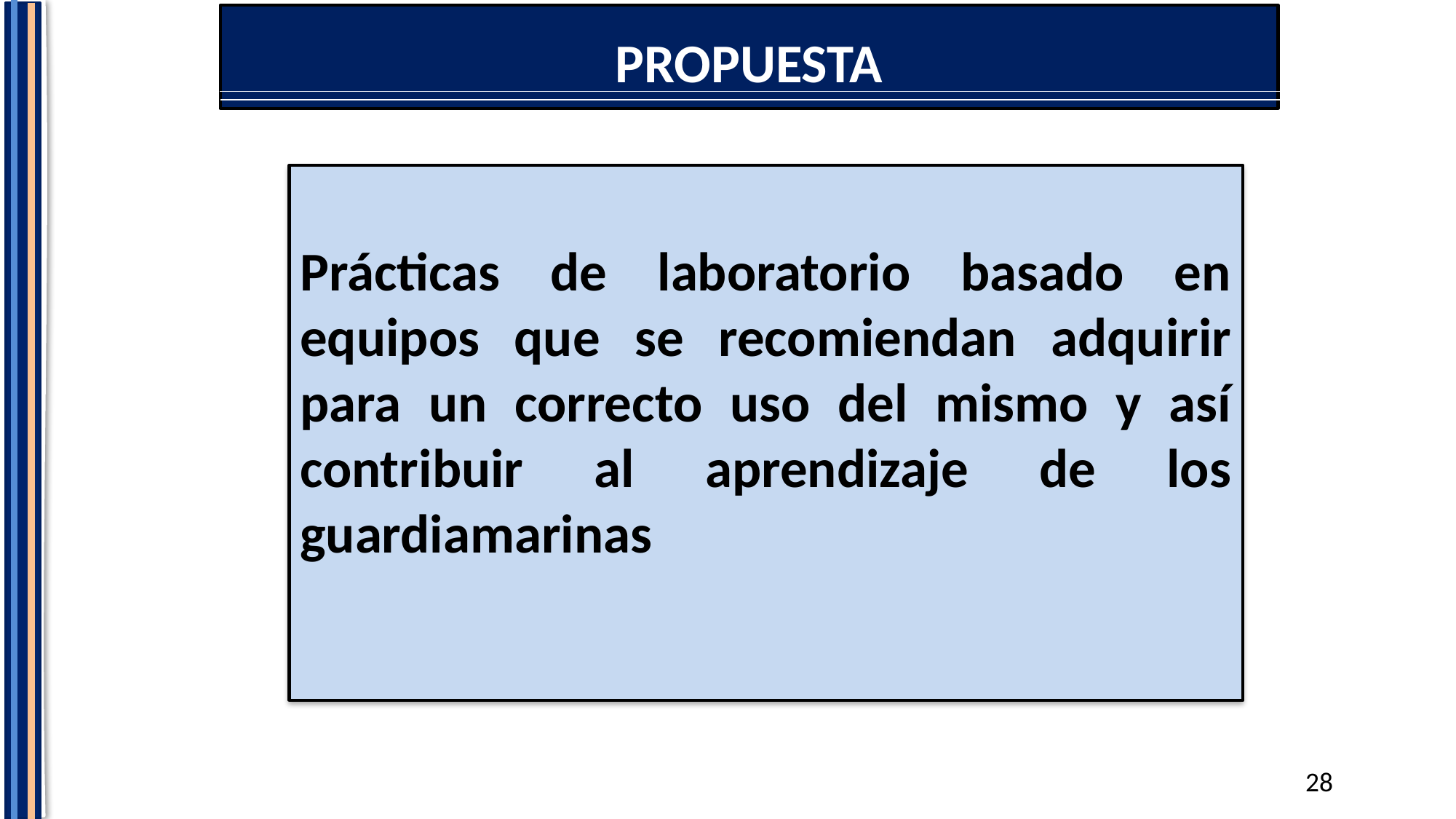

PROPUESTA

Prácticas de laboratorio basado en equipos que se recomiendan adquirir para un correcto uso del mismo y así contribuir al aprendizaje de los guardiamarinas

28